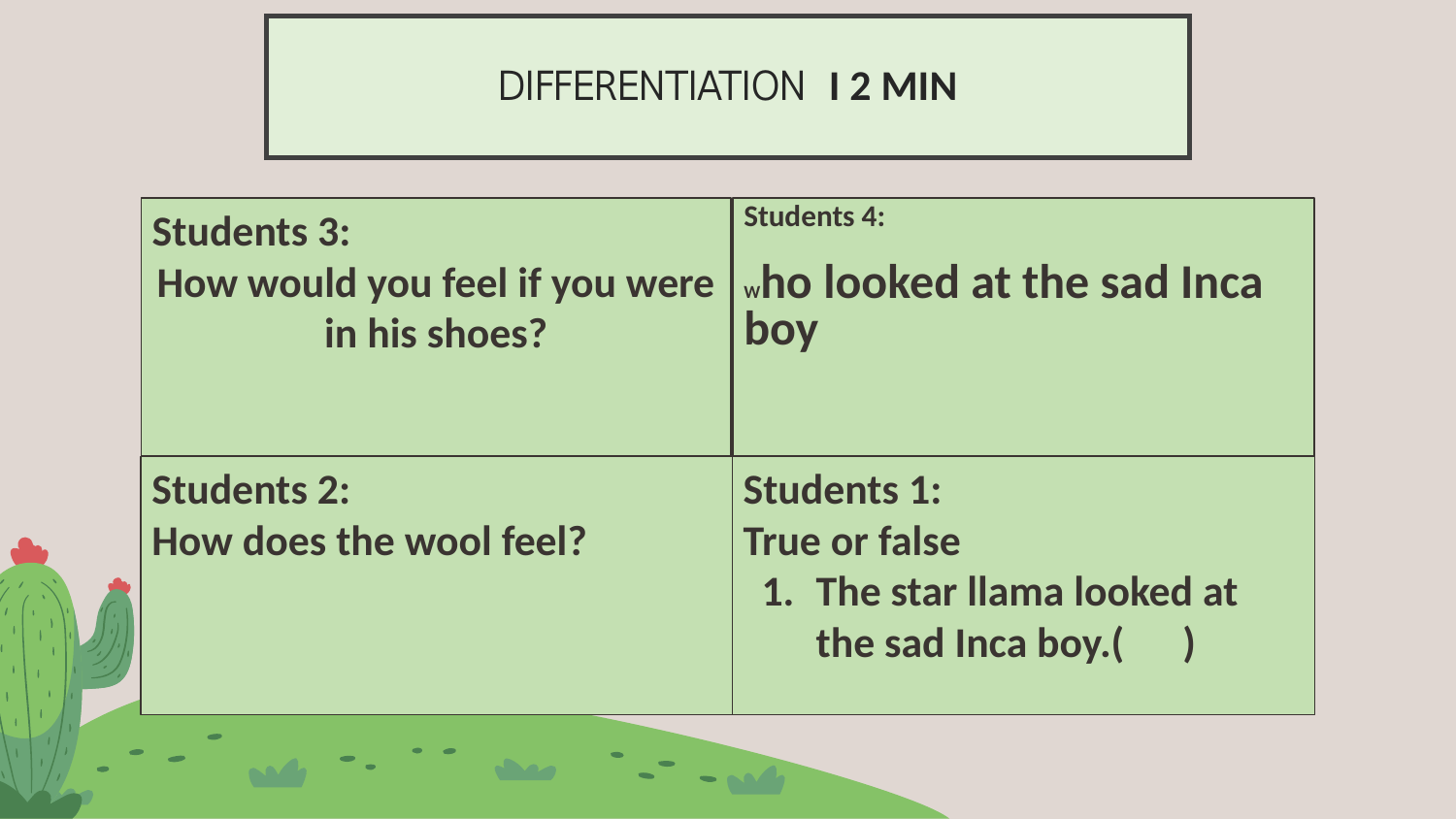

DIFFERENTIATION  I 2 MIN
Students 3:
How would you feel if you were in his shoes?

Students 4:

Who looked at the sad Inca boy

Students 2:
How does the wool feel?

Students 1:
True or false
The star llama looked at the sad Inca boy.(      )